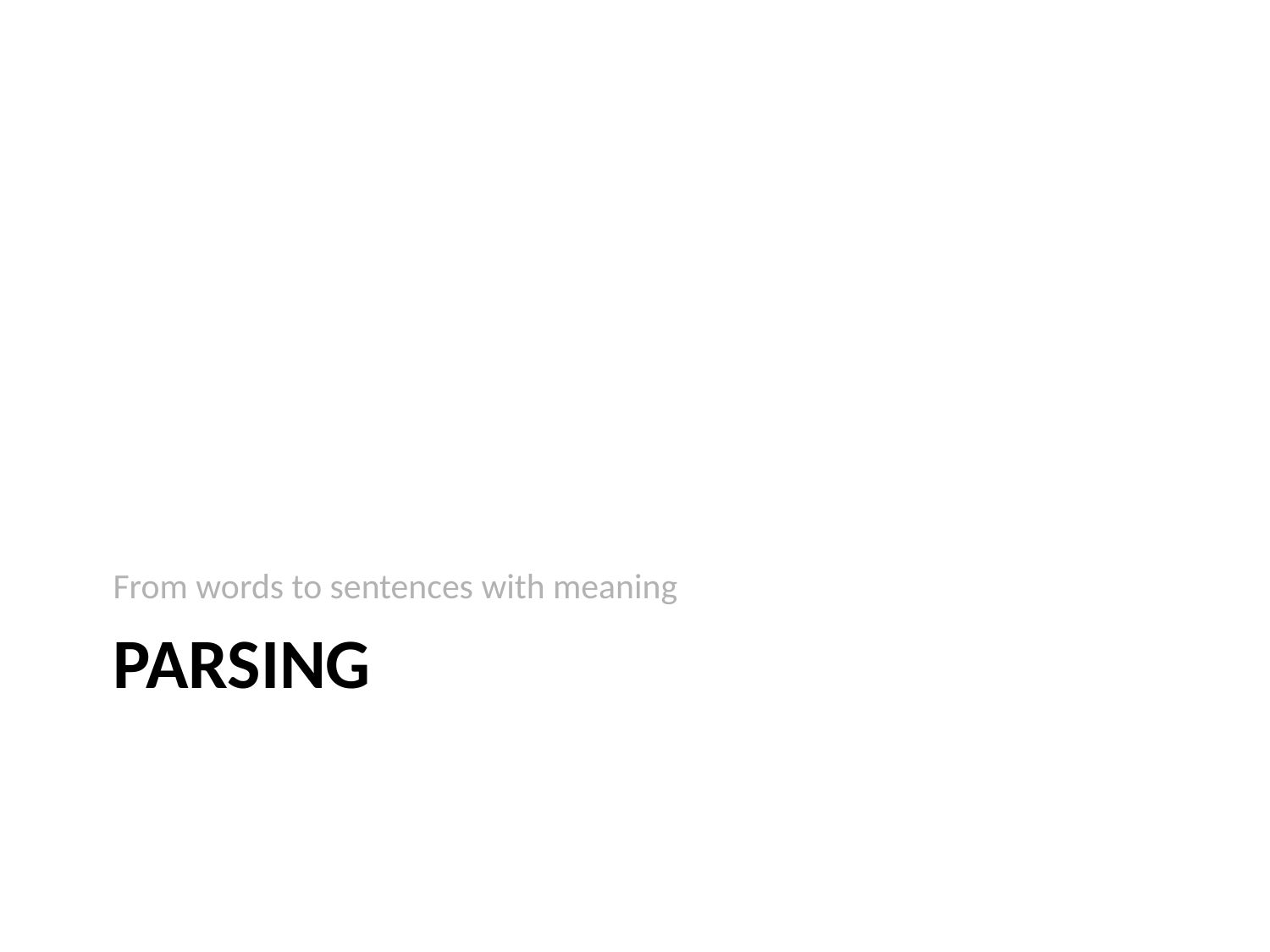

From words to sentences with meaning
# Parsing